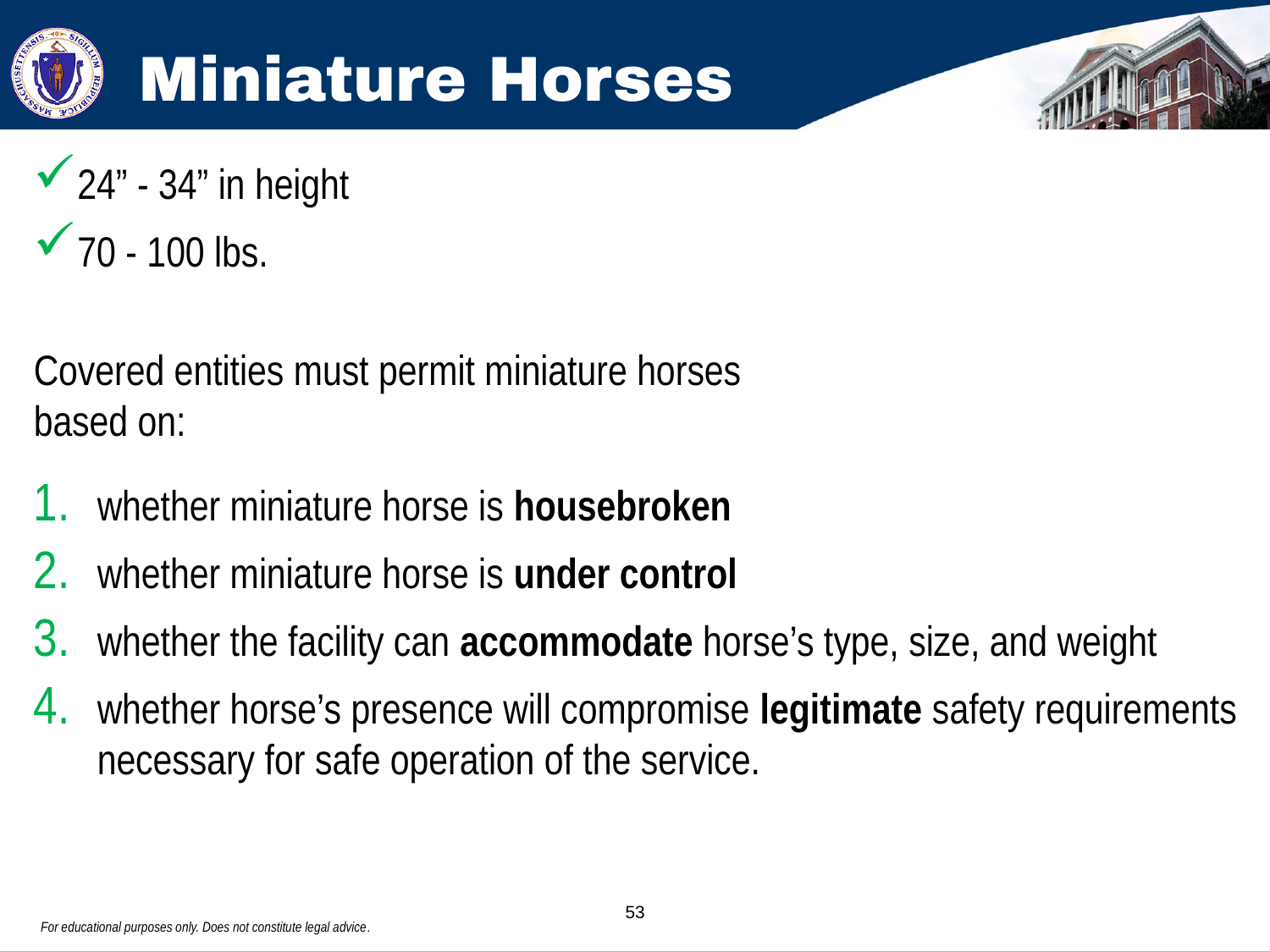

Miniature Horses

24” - 34” in height

70 - 100 lbs.

Covered entities must permit miniature horses
based on:

whether miniature horse is housebroken

whether miniature horse is under control

whether the facility can accommodate horse’s type, size, and weight

whether horse’s presence will compromise legitimate safety requirements necessary for safe operation of the service.

For educational purposes only. Does not constitute legal advice.